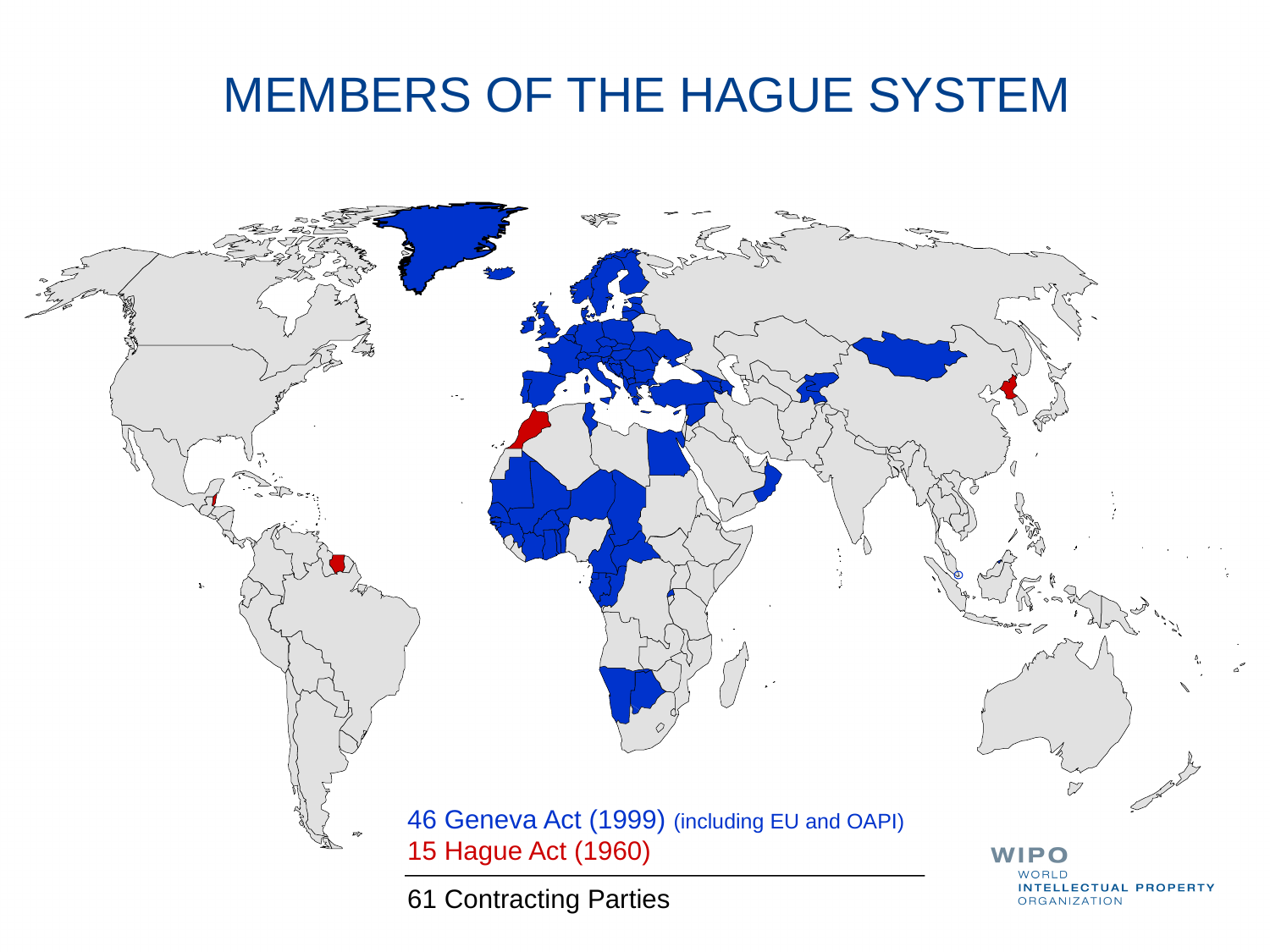

MEMBERS OF THE HAGUE SYSTEM

46 Geneva Act (1999) (including EU and OAPI)
15 Hague Act (1960)
61 Contracting Parties